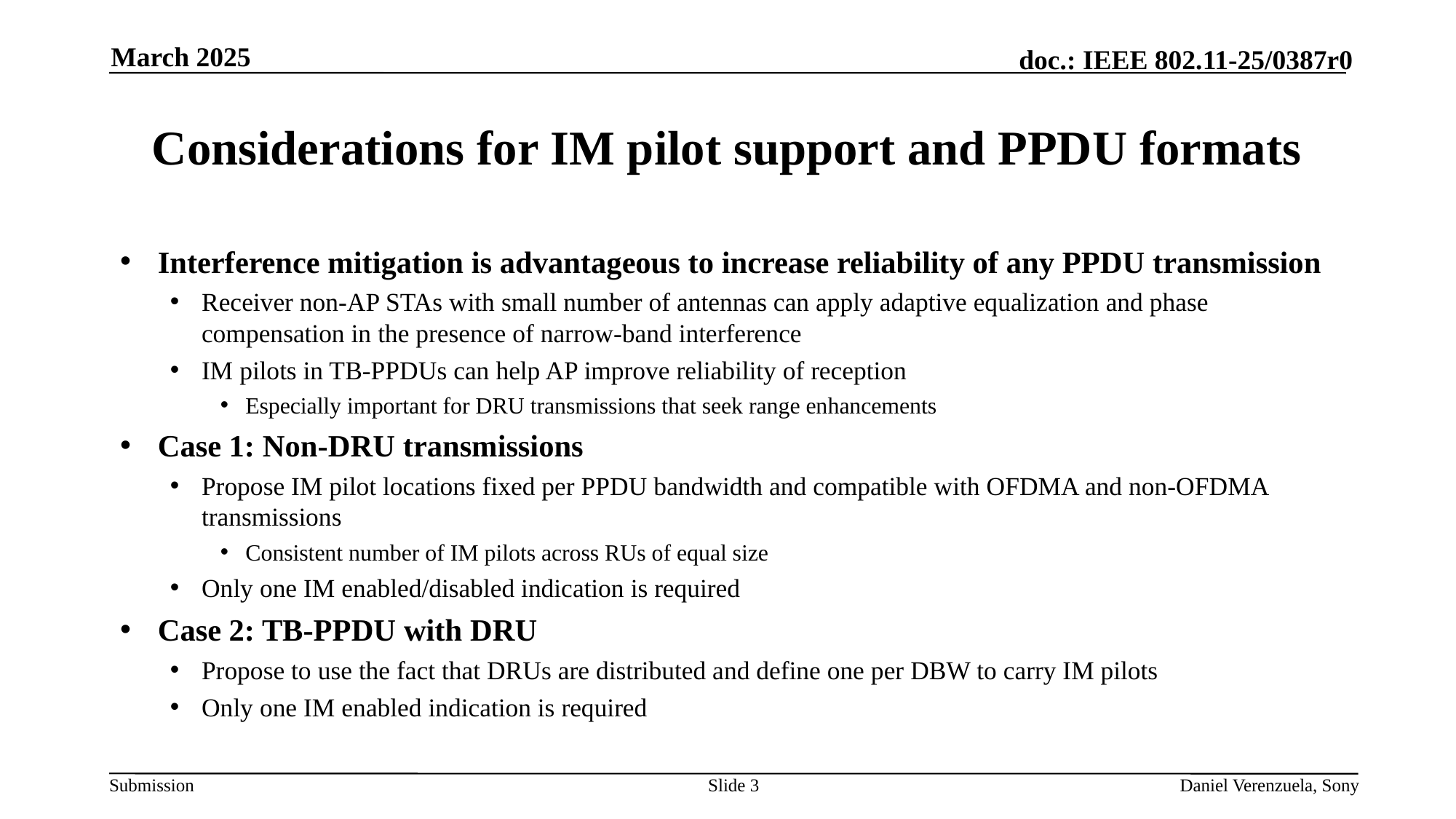

March 2025
# Considerations for IM pilot support and PPDU formats
Interference mitigation is advantageous to increase reliability of any PPDU transmission
Receiver non-AP STAs with small number of antennas can apply adaptive equalization and phase compensation in the presence of narrow-band interference
IM pilots in TB-PPDUs can help AP improve reliability of reception
Especially important for DRU transmissions that seek range enhancements
Case 1: Non-DRU transmissions
Propose IM pilot locations fixed per PPDU bandwidth and compatible with OFDMA and non-OFDMA transmissions
Consistent number of IM pilots across RUs of equal size
Only one IM enabled/disabled indication is required
Case 2: TB-PPDU with DRU
Propose to use the fact that DRUs are distributed and define one per DBW to carry IM pilots
Only one IM enabled indication is required
Slide 3
Daniel Verenzuela, Sony